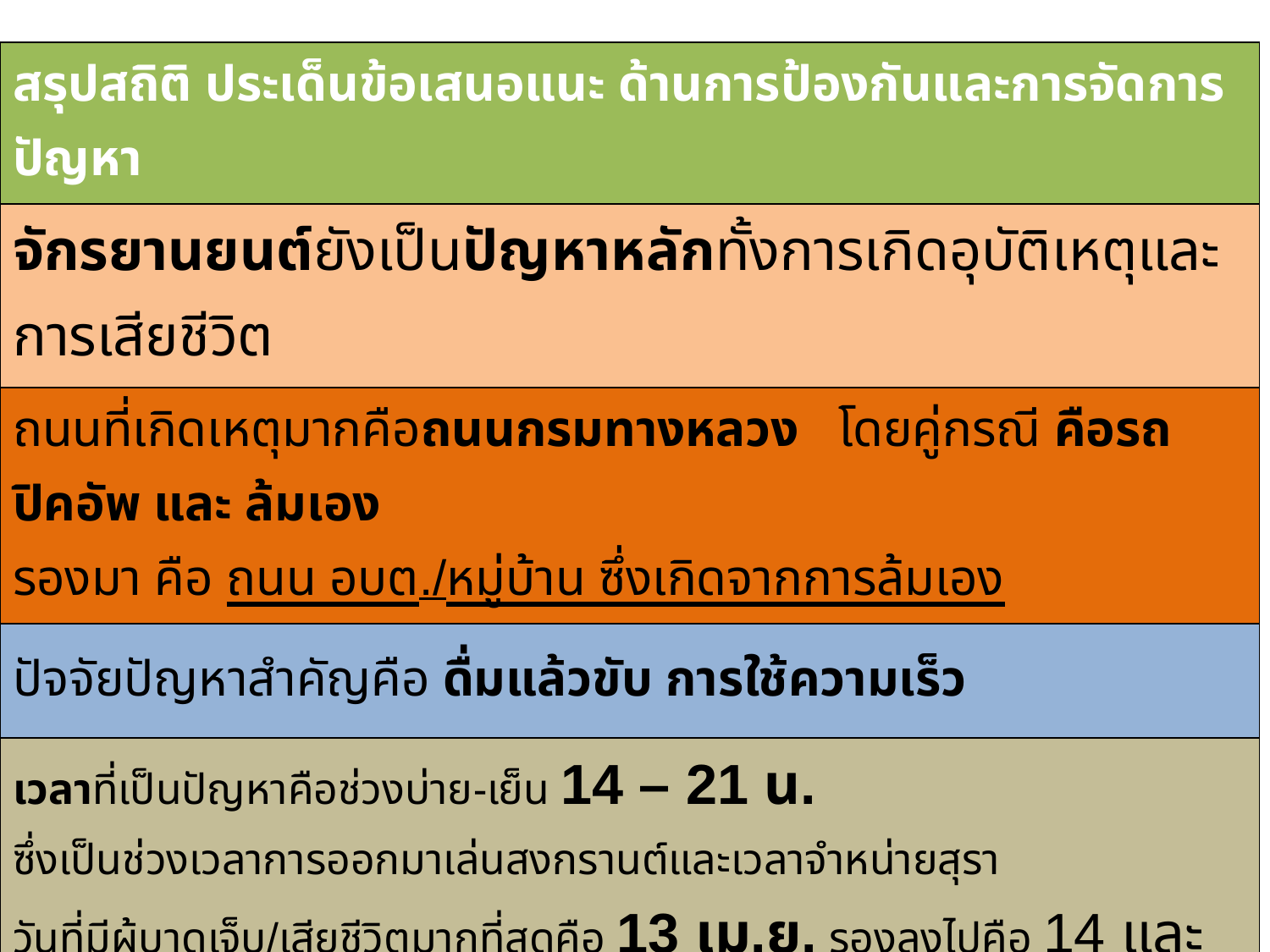

| สรุปสถิติ ประเด็นข้อเสนอแนะ ด้านการป้องกันและการจัดการปัญหา |
| --- |
| จักรยานยนต์ยังเป็นปัญหาหลักทั้งการเกิดอุบัติเหตุและการเสียชีวิต |
| ถนนที่เกิดเหตุมากคือถนนกรมทางหลวง โดยคู่กรณี คือรถปิคอัพ และ ล้มเอง รองมา คือ ถนน อบต./หมู่บ้าน ซึ่งเกิดจากการล้มเอง |
| ปัจจัยปัญหาสำคัญคือ ดื่มแล้วขับ การใช้ความเร็ว |
| เวลาที่เป็นปัญหาคือช่วงบ่าย-เย็น 14 – 21 น. ซึ่งเป็นช่วงเวลาการออกมาเล่นสงกรานต์และเวลาจำหน่ายสุรา วันที่มีผู้บาดเจ็บ/เสียชีวิตมากที่สุดคือ 13 เม.ย. รองลงไปคือ 14 และ 12 |
| กลุ่มอายุที่พบว่าการบาดเจ็บเกี่ยวข้องกับการเมาสุราสูงคือ 15 – 25 ปี เพศ ชาย ปัญหาที่สำคัญคือ พบว่ากลุ่มอายุต่ำกว่า 20 ปี มีการบาดเจ็บที่เกี่ยวข้องกับการเมาสุราสูงมาก |